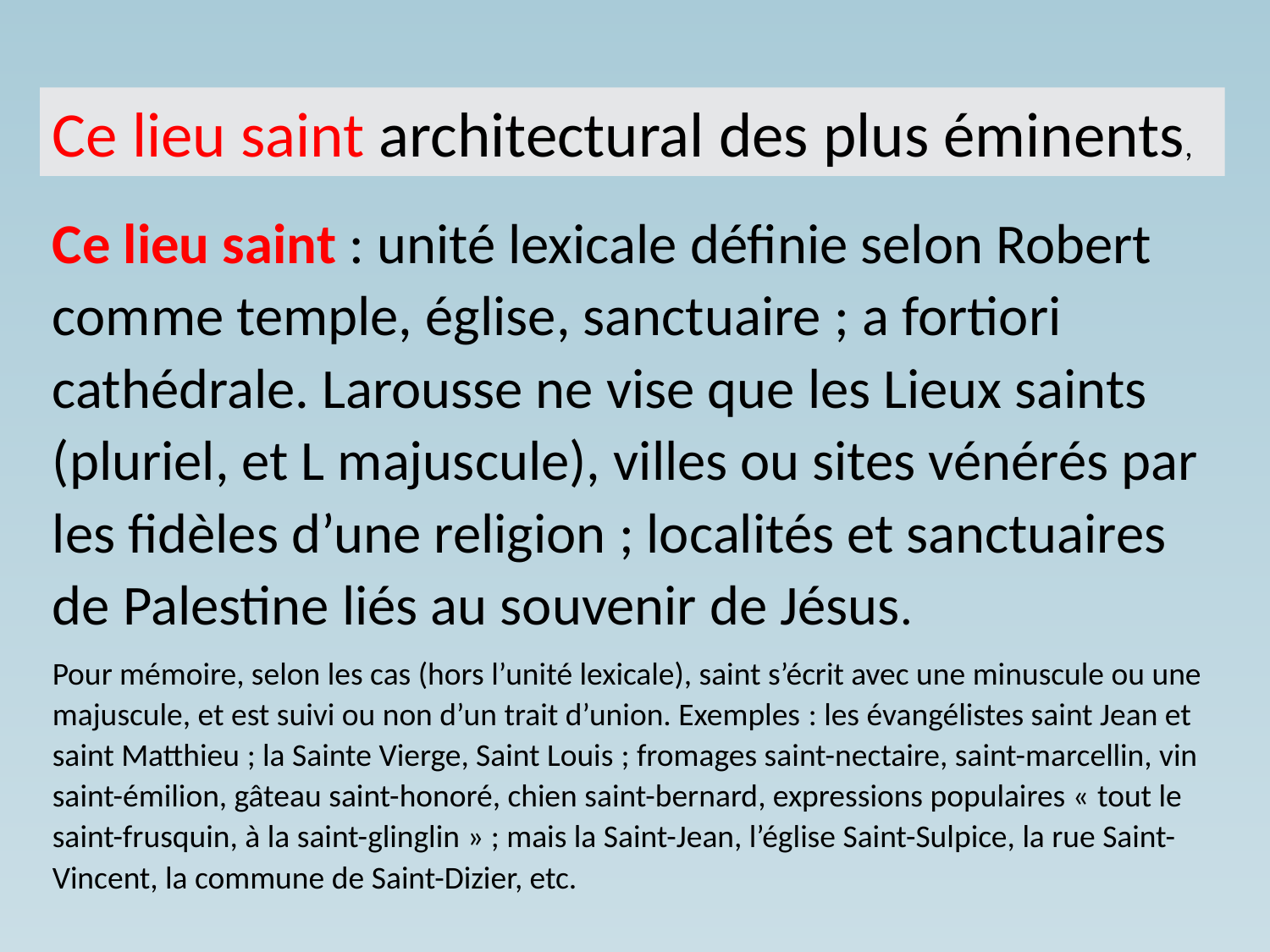

Ce lieu saint architectural des plus éminents,
Ce lieu saint : unité lexicale définie selon Robert comme temple, église, sanctuaire ; a fortiori cathédrale. Larousse ne vise que les Lieux saints (pluriel, et L majuscule), villes ou sites vénérés par les fidèles d’une religion ; localités et sanctuaires de Palestine liés au souvenir de Jésus.
Pour mémoire, selon les cas (hors l’unité lexicale), saint s’écrit avec une minuscule ou une majuscule, et est suivi ou non d’un trait d’union. Exemples : les évangélistes saint Jean et saint Matthieu ; la Sainte Vierge, Saint Louis ; fromages saint-nectaire, saint-marcellin, vin saint-émilion, gâteau saint-honoré, chien saint-bernard, expressions populaires « tout le saint-frusquin, à la saint-glinglin » ; mais la Saint-Jean, l’église Saint-Sulpice, la rue Saint-Vincent, la commune de Saint-Dizier, etc.